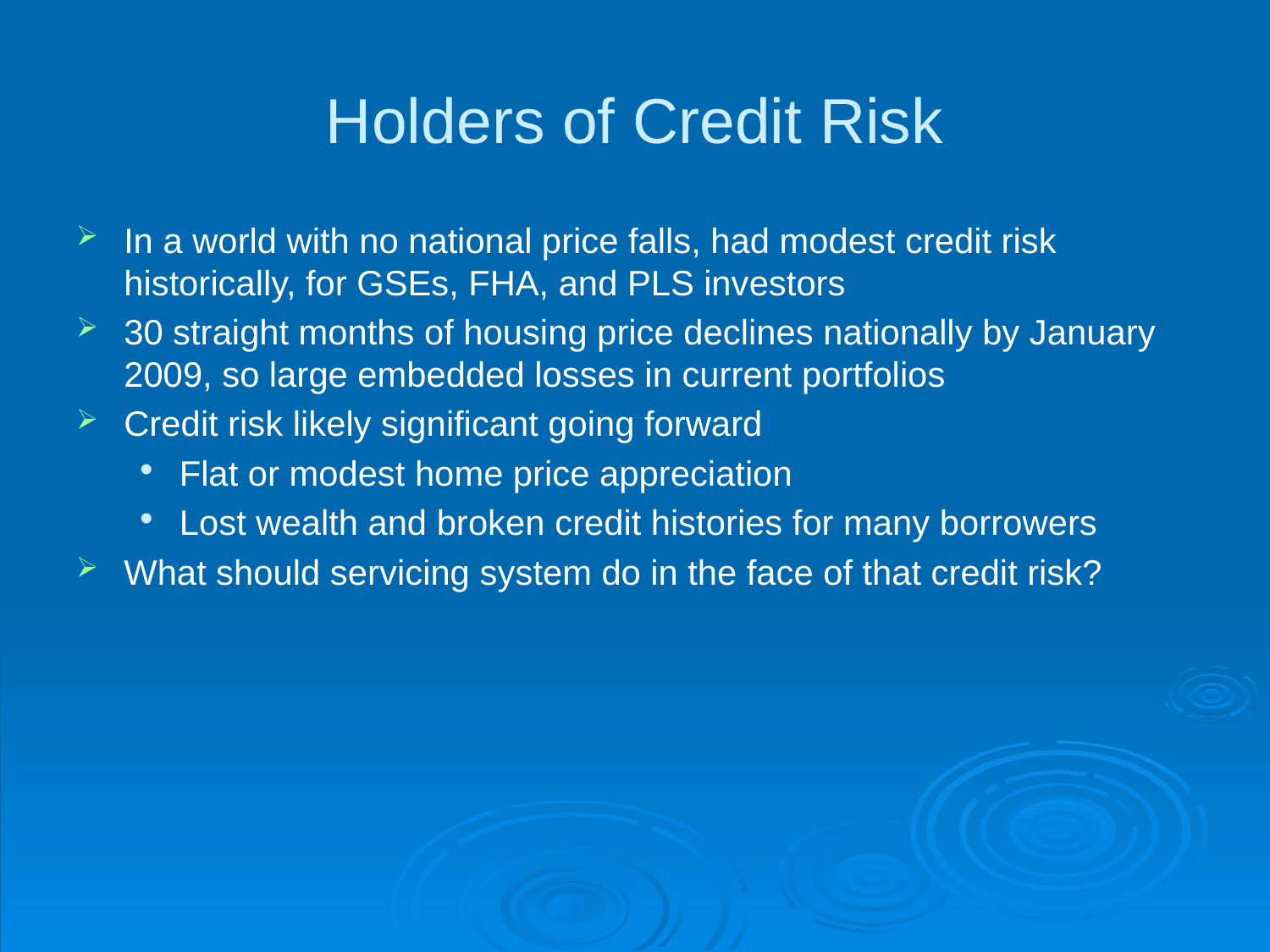

# Holders of Credit Risk
In a world with no national price falls, had modest credit risk historically, for GSEs, FHA, and PLS investors
30 straight months of housing price declines nationally by January 2009, so large embedded losses in current portfolios
Credit risk likely significant going forward
Flat or modest home price appreciation
Lost wealth and broken credit histories for many borrowers
What should servicing system do in the face of that credit risk?